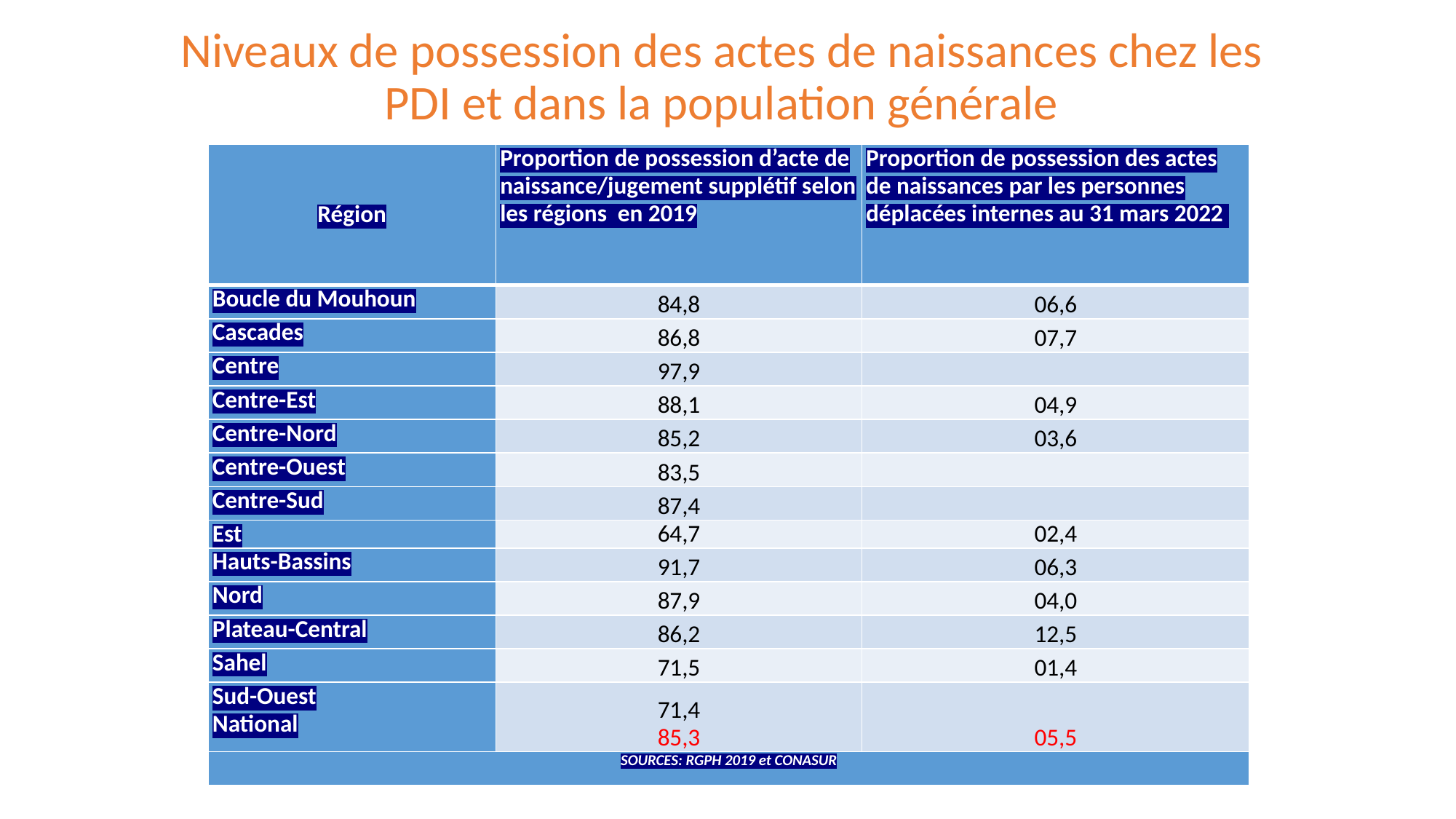

# Niveaux de possession des actes de naissances chez les PDI et dans la population générale
| Région | Proportion de possession d’acte de naissance/jugement supplétif selon les régions en 2019 | Proportion de possession des actes de naissances par les personnes déplacées internes au 31 mars 2022 |
| --- | --- | --- |
| Boucle du Mouhoun | 84,8 | 06,6 |
| Cascades | 86,8 | 07,7 |
| Centre | 97,9 |  |
| Centre-Est | 88,1 | 04,9 |
| Centre-Nord | 85,2 | 03,6 |
| Centre-Ouest | 83,5 |  |
| Centre-Sud | 87,4 |  |
| Est | 64,7 | 02,4 |
| Hauts-Bassins | 91,7 | 06,3 |
| Nord | 87,9 | 04,0 |
| Plateau-Central | 86,2 | 12,5 |
| Sahel | 71,5 | 01,4 |
| Sud-Ouest National | 71,4 85,3 | 05,5 |
| SOURCES: RGPH 2019 et CONASUR |  |  |